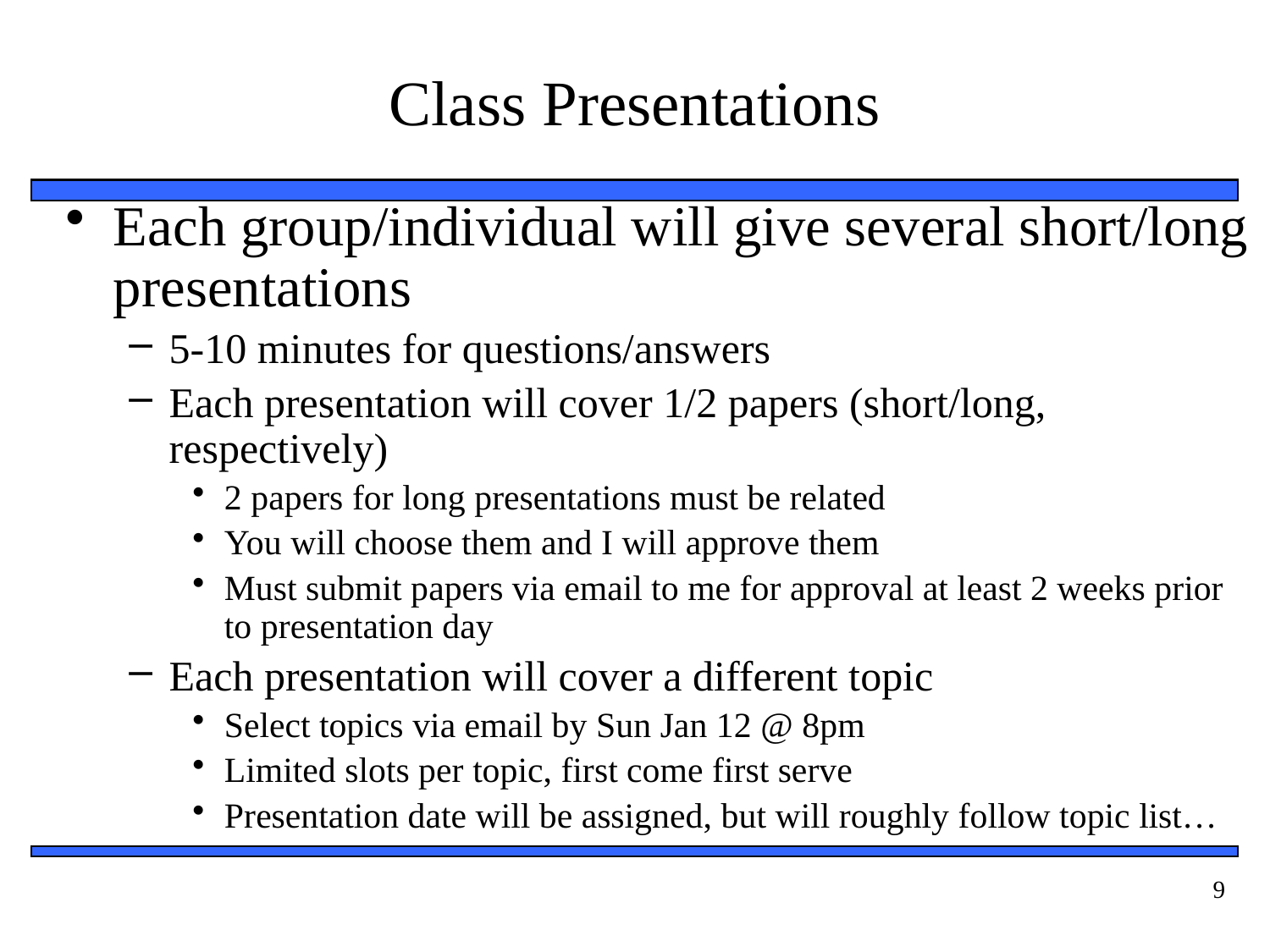

# Class Presentations
Each group/individual will give several short/long presentations
5-10 minutes for questions/answers
Each presentation will cover 1/2 papers (short/long, respectively)
2 papers for long presentations must be related
You will choose them and I will approve them
Must submit papers via email to me for approval at least 2 weeks prior to presentation day
Each presentation will cover a different topic
Select topics via email by Sun Jan 12 @ 8pm
Limited slots per topic, first come first serve
Presentation date will be assigned, but will roughly follow topic list…

9